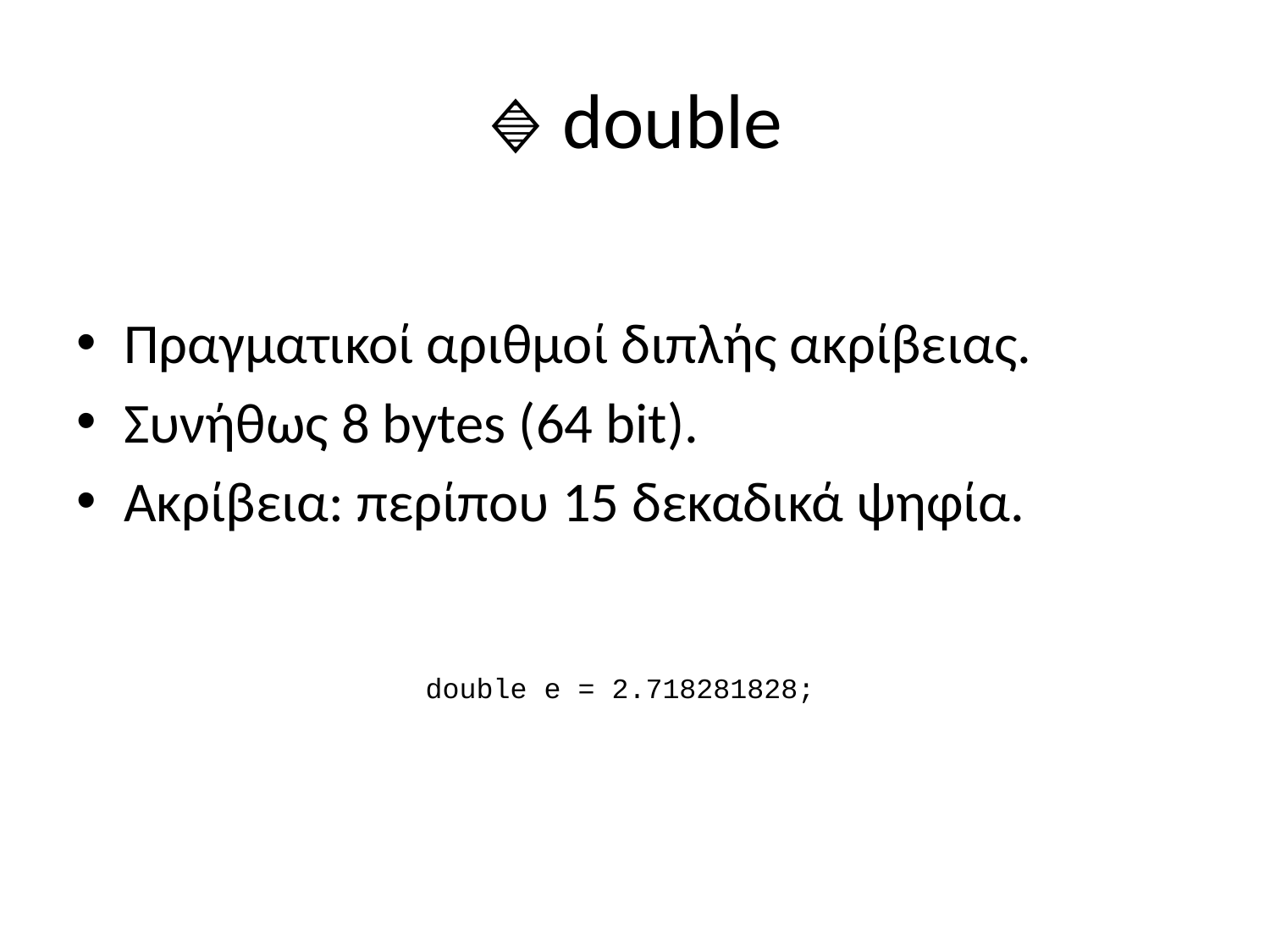

# 🔹 double

Πραγματικοί αριθμοί διπλής ακρίβειας.
Συνήθως 8 bytes (64 bit).
Ακρίβεια: περίπου 15 δεκαδικά ψηφία.
double e = 2.718281828;